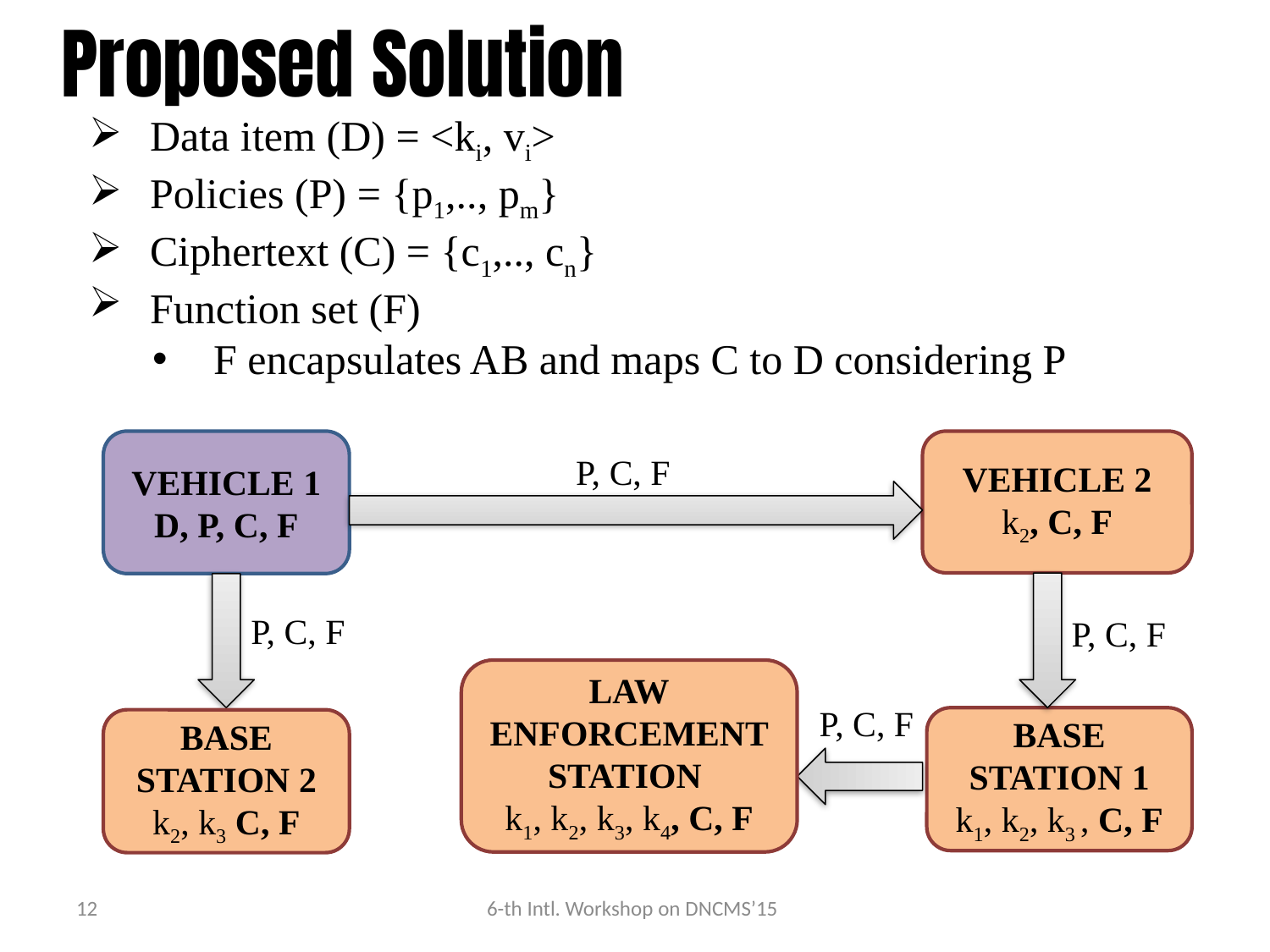

Proposed Solution
Data item (D) = <ki, vi>
Policies (P) = {p1,.., pm}
Ciphertext (C) = {c1,.., cn}
Function set (F)
F encapsulates AB and maps C to D considering P

VEHICLE 1
D, P, C, F
VEHICLE 2
k2, C, F

P, C, F
BASE STATION 1 k1, k2, k3 , C, F
LAW
ENFORCEMENT
STATION
k1, k2, k3, k4, C, F
BASE STATION 2 k2, k3 C, F

P, C, F
P, C, F
P, C, F
12
6-th Intl. Workshop on DNCMS’15